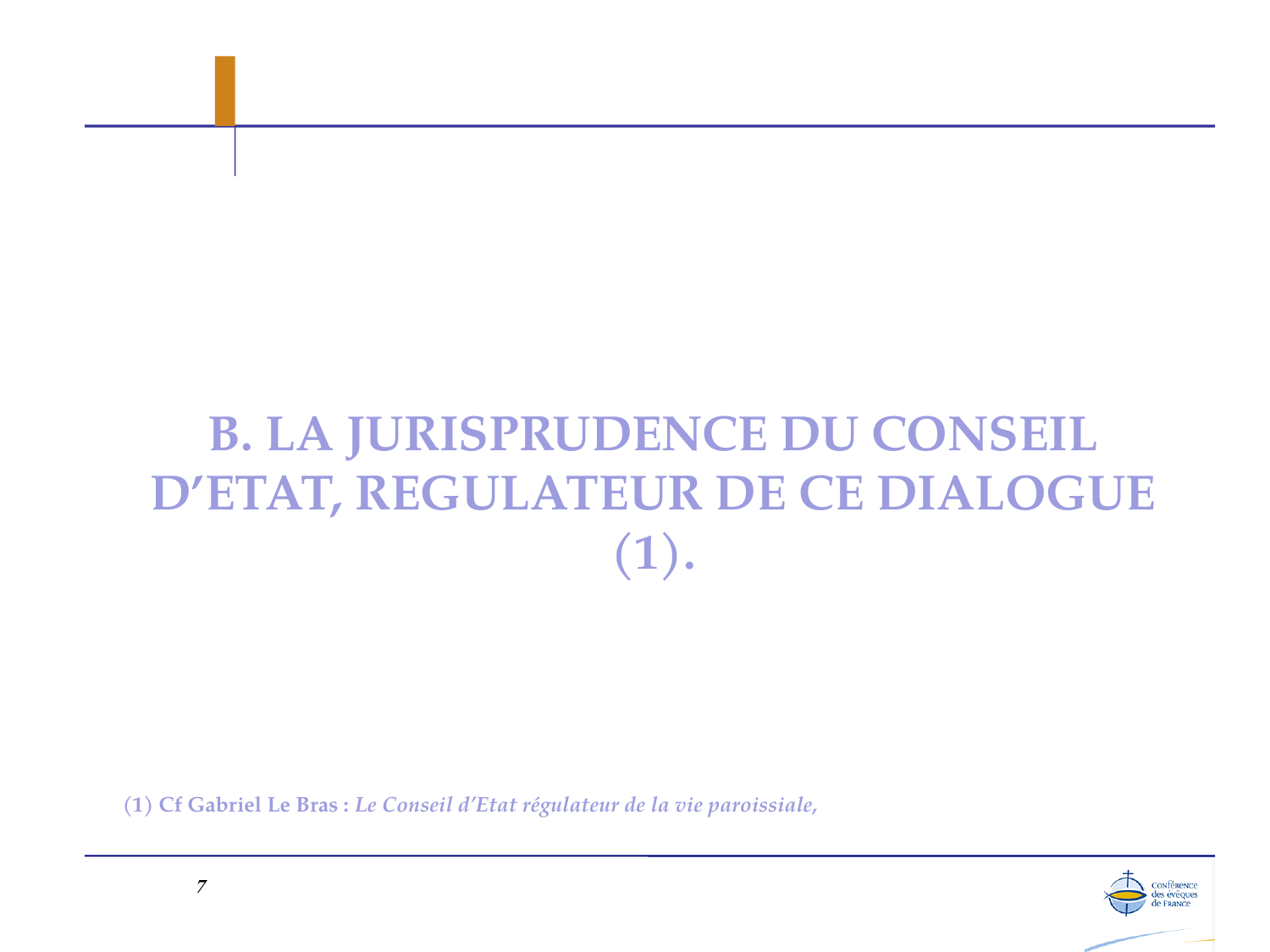

B. LA JURISPRUDENCE DU CONSEIL D’ETAT, REGULATEUR DE CE DIALOGUE (1).

(1) Cf Gabriel Le Bras : Le Conseil d’Etat régulateur de la vie paroissiale,